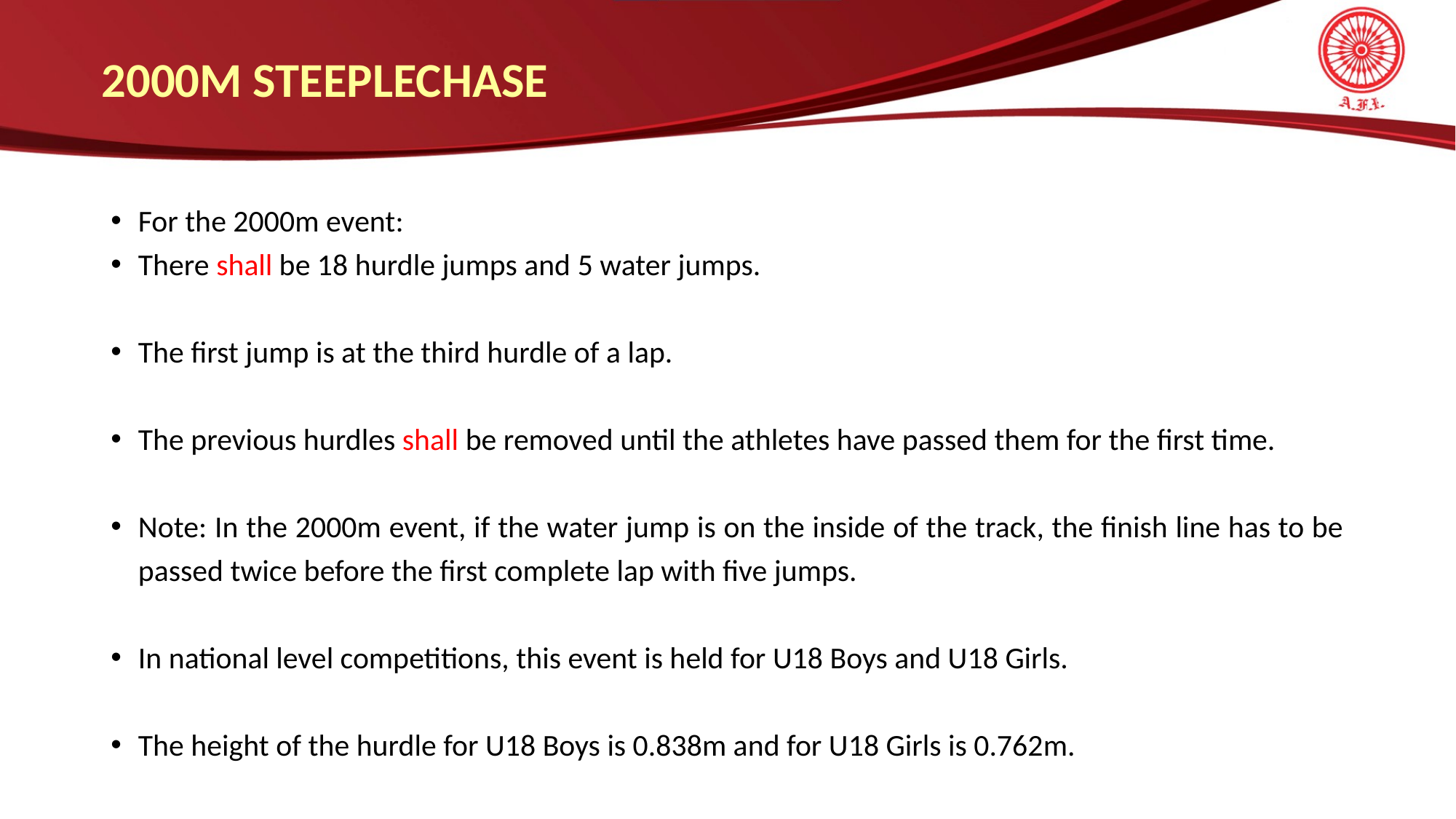

# 2000m Steeplechase
For the 2000m event:
There shall be 18 hurdle jumps and 5 water jumps.

The first jump is at the third hurdle of a lap.

The previous hurdles shall be removed until the athletes have passed them for the first time.

Note: In the 2000m event, if the water jump is on the inside of the track, the finish line has to be passed twice before the first complete lap with five jumps.

In national level competitions, this event is held for U18 Boys and U18 Girls.

The height of the hurdle for U18 Boys is 0.838m and for U18 Girls is 0.762m.